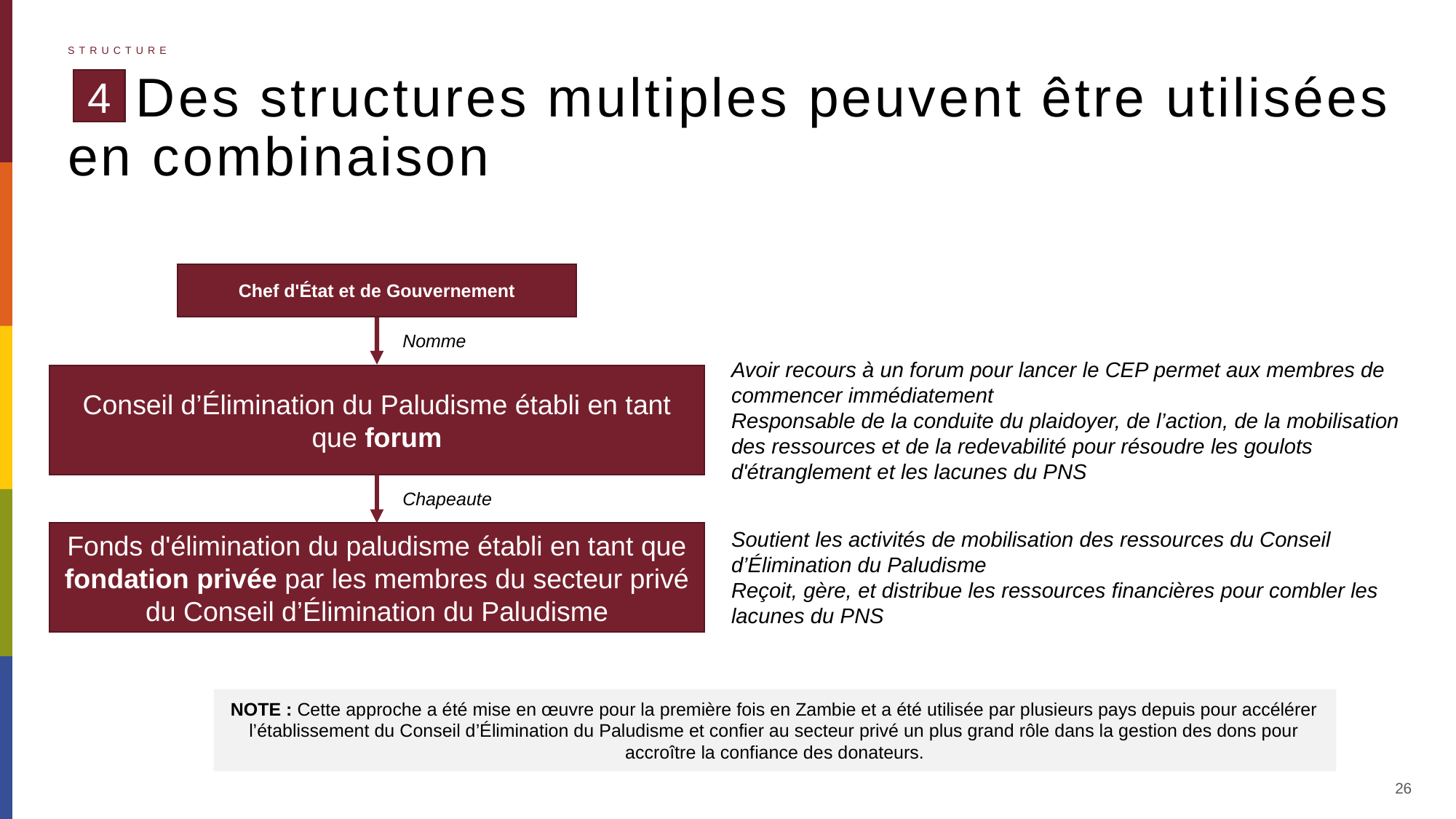

STRUCTURE
# Des structures multiples peuvent être utilisées en combinaison
4

Chef d'État et de Gouvernement

Nomme
Avoir recours à un forum pour lancer le CEP permet aux membres de commencer immédiatement
Responsable de la conduite du plaidoyer, de l’action, de la mobilisation des ressources et de la redevabilité pour résoudre les goulots d'étranglement et les lacunes du PNS

Conseil d’Élimination du Paludisme établi en tant que forum

Chapeaute
Soutient les activités de mobilisation des ressources du Conseil d’Élimination du Paludisme
Reçoit, gère, et distribue les ressources financières pour combler les lacunes du PNS

Fonds d'élimination du paludisme établi en tant que fondation privée par les membres du secteur privé du Conseil d’Élimination du Paludisme

NOTE : Cette approche a été mise en œuvre pour la première fois en Zambie et a été utilisée par plusieurs pays depuis pour accélérer l’établissement du Conseil d’Élimination du Paludisme et confier au secteur privé un plus grand rôle dans la gestion des dons pour accroître la confiance des donateurs.
26